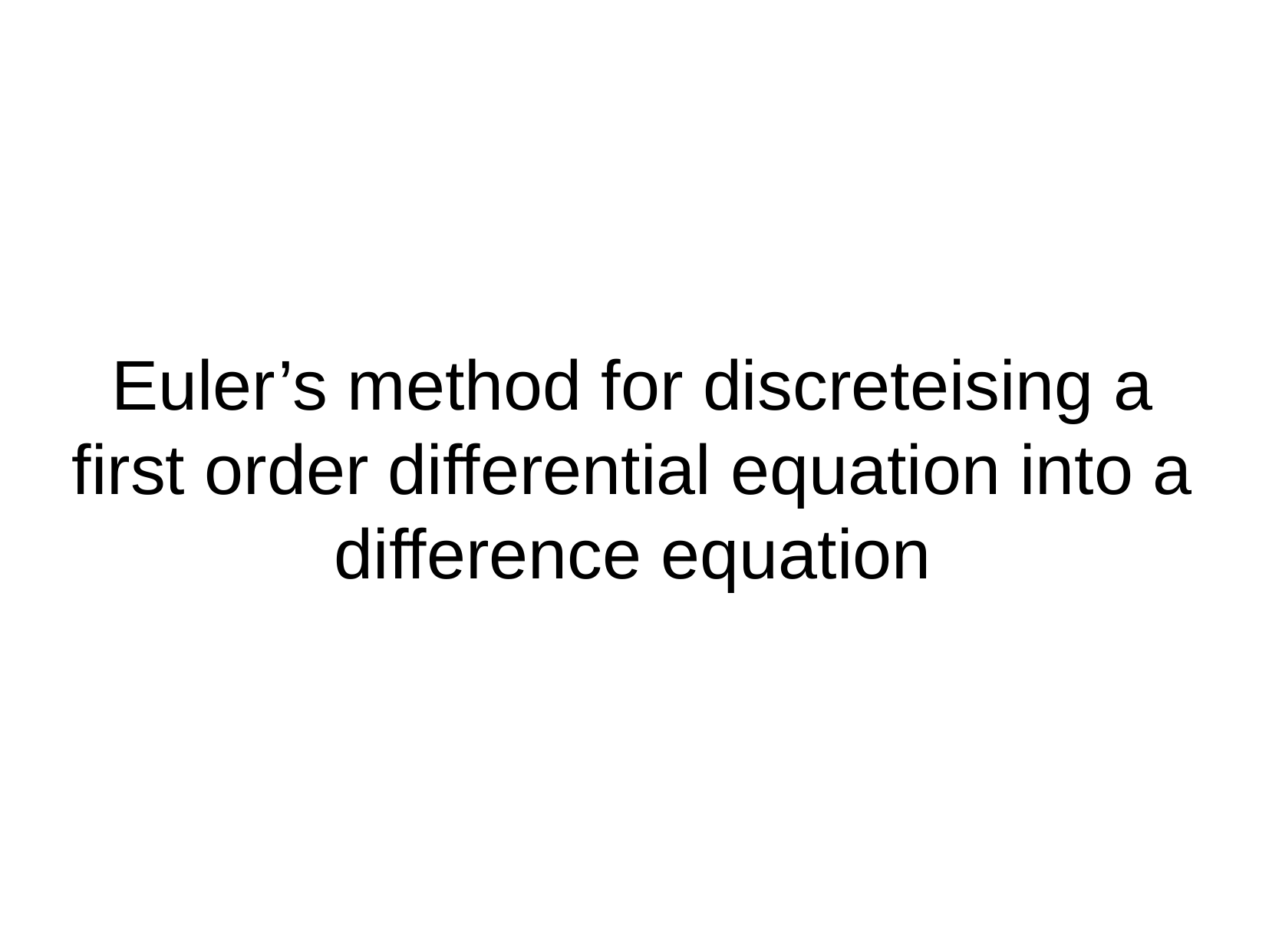

Euler’s method for discreteising a first order differential equation into a difference equation